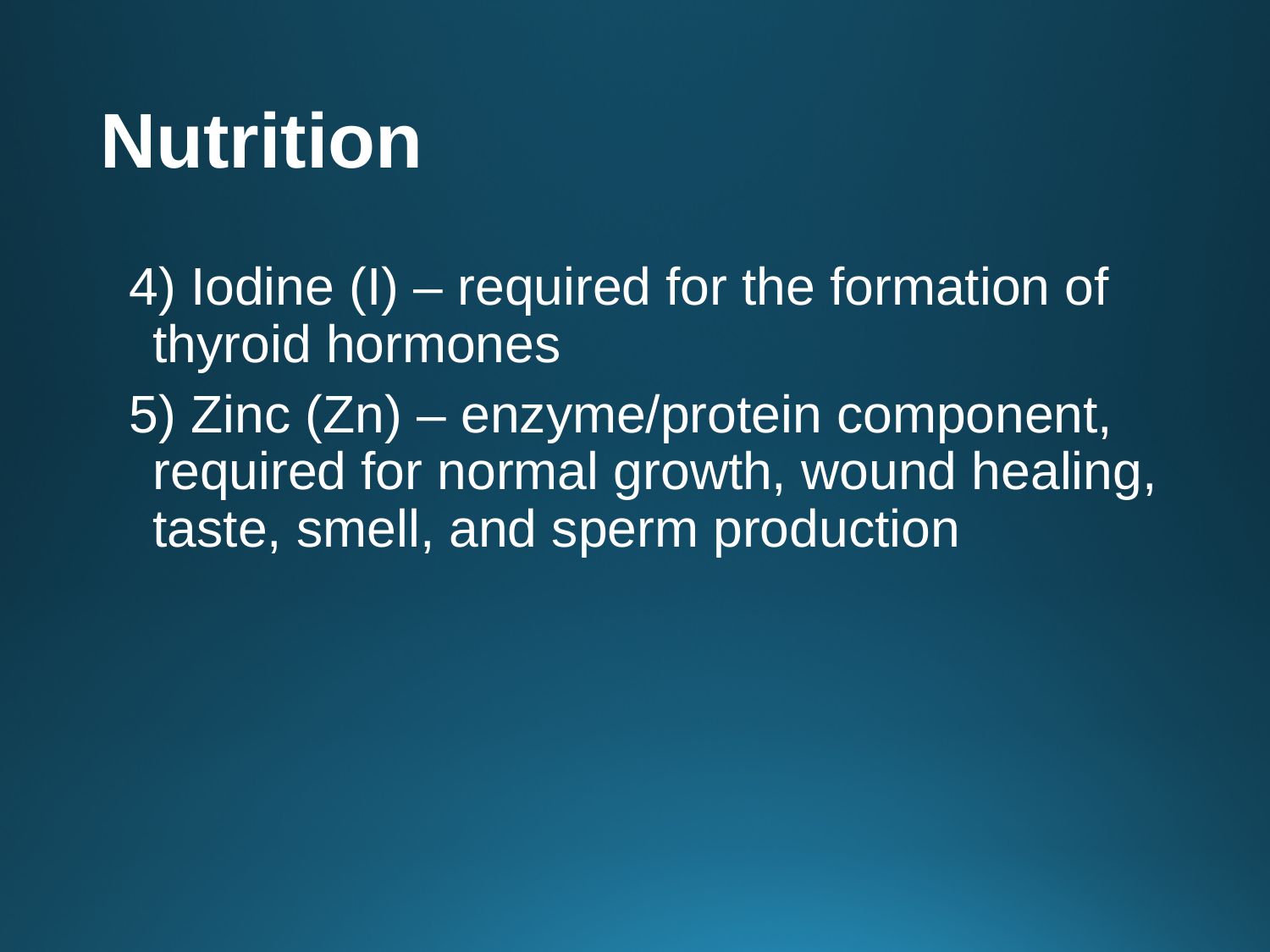

# Nutrition
4) Iodine (I) – required for the formation of thyroid hormones
5) Zinc (Zn) – enzyme/protein component, required for normal growth, wound healing, taste, smell, and sperm production